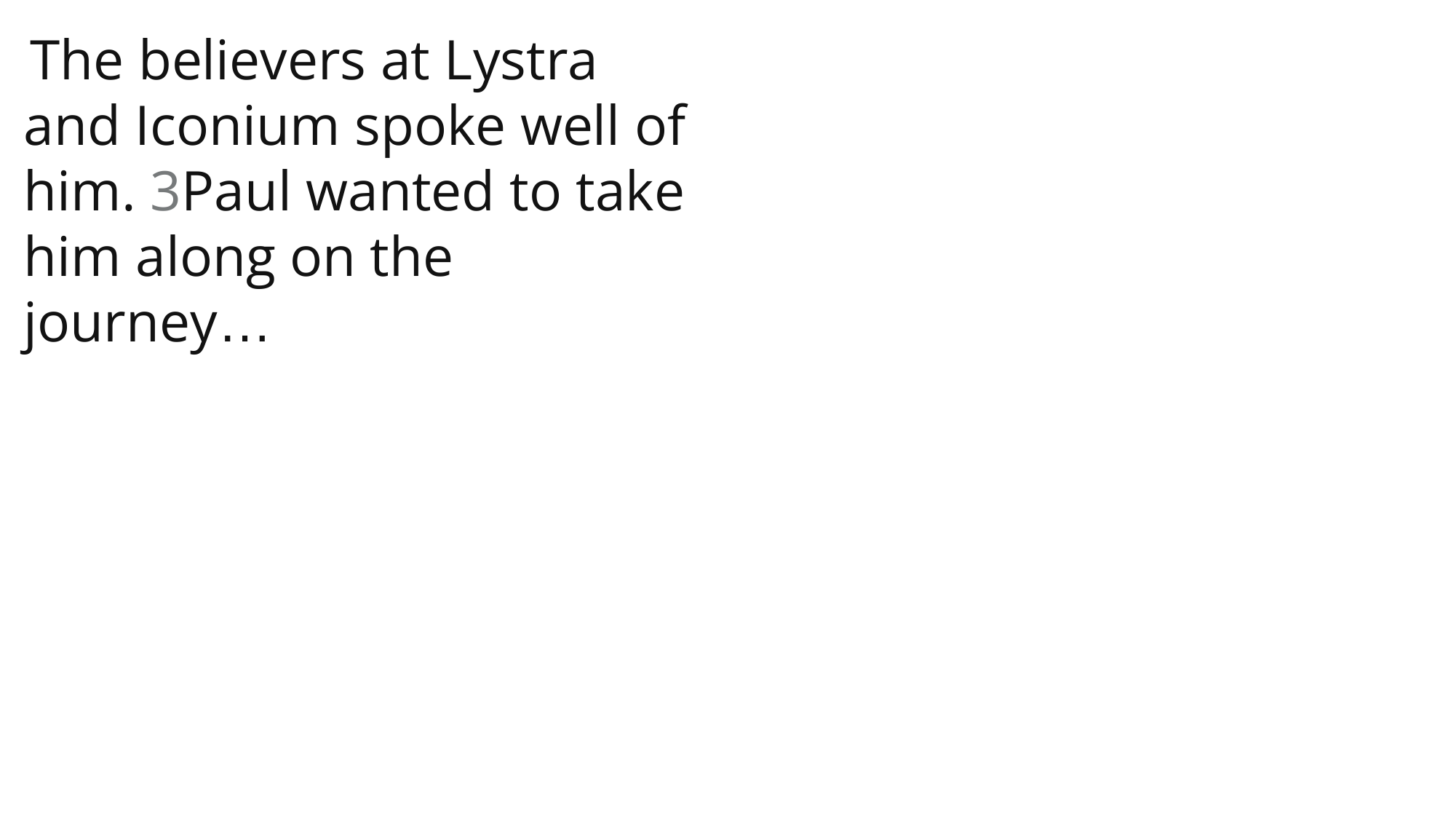

The believers at Lystra and Iconium spoke well of him. 3Paul wanted to take him along on the journey…